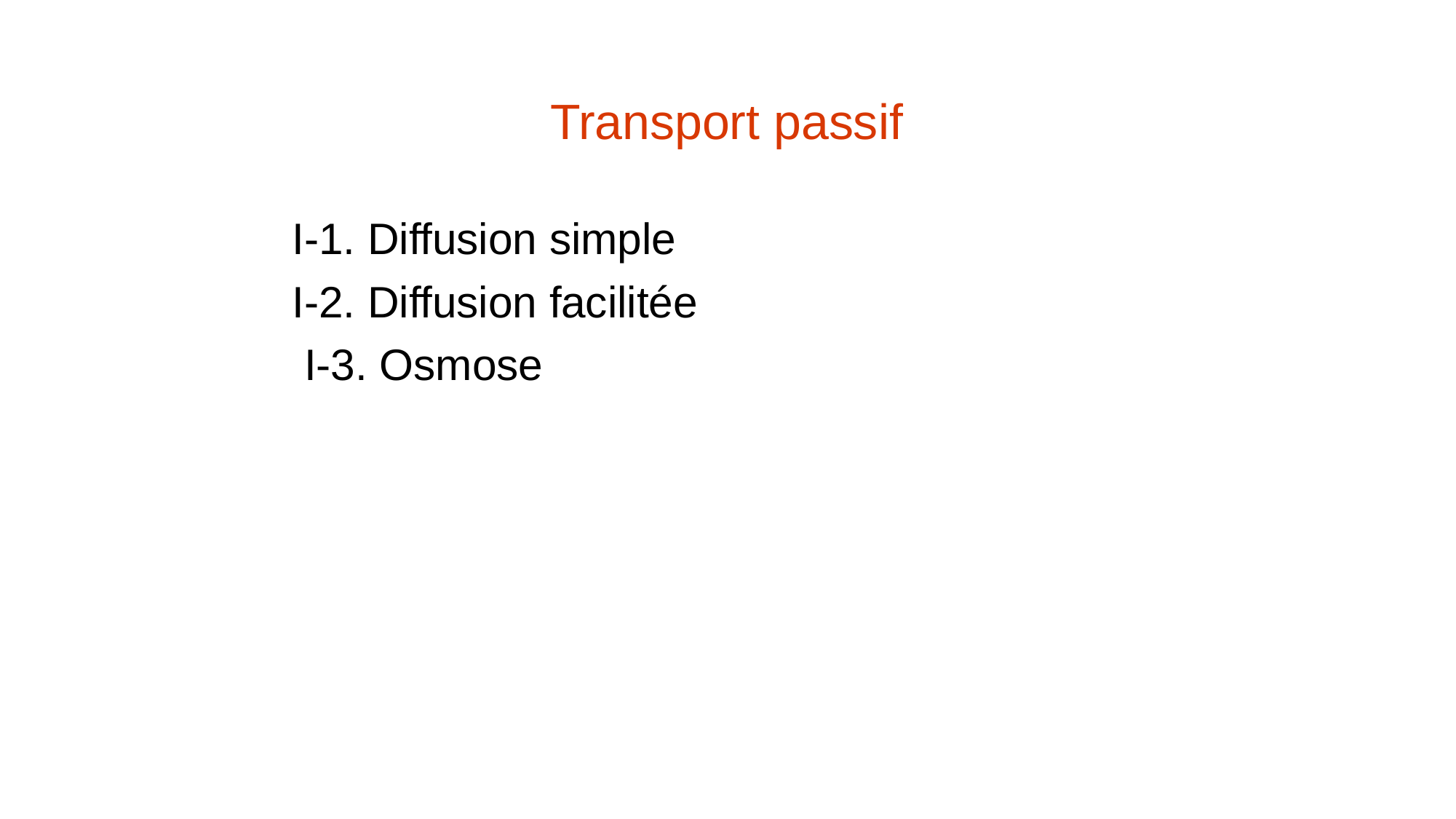

Transport passif
I-1. Diffusion simple  I-2. Diffusion facilitée  I-3. Osmose